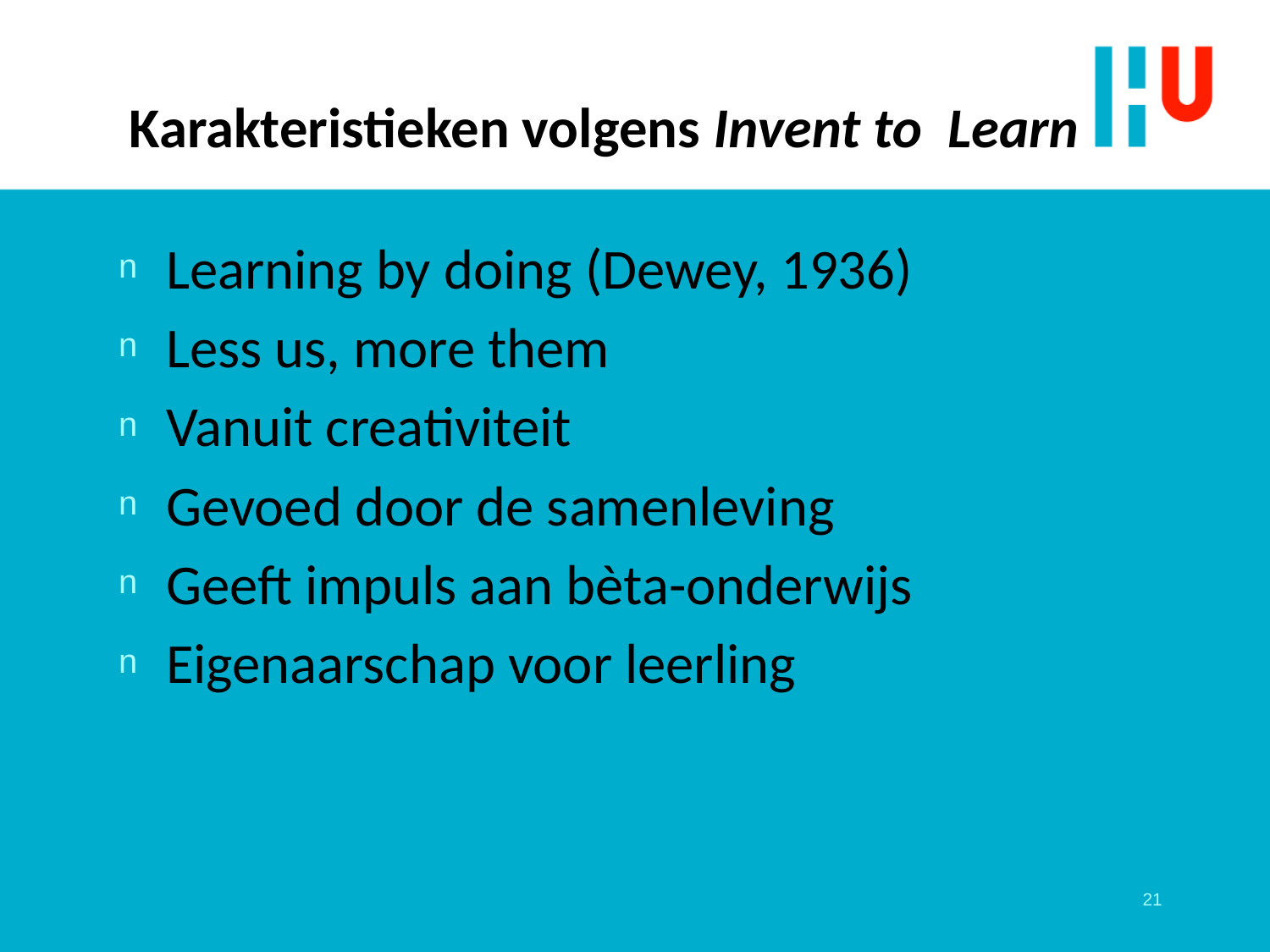

# Karakteristieken volgens Invent to  Learn
Learning by doing (Dewey, 1936)
Less us, more them
Vanuit creativiteit
Gevoed door de samenleving
Geeft impuls aan bèta-onderwijs
Eigenaarschap voor leerling

21